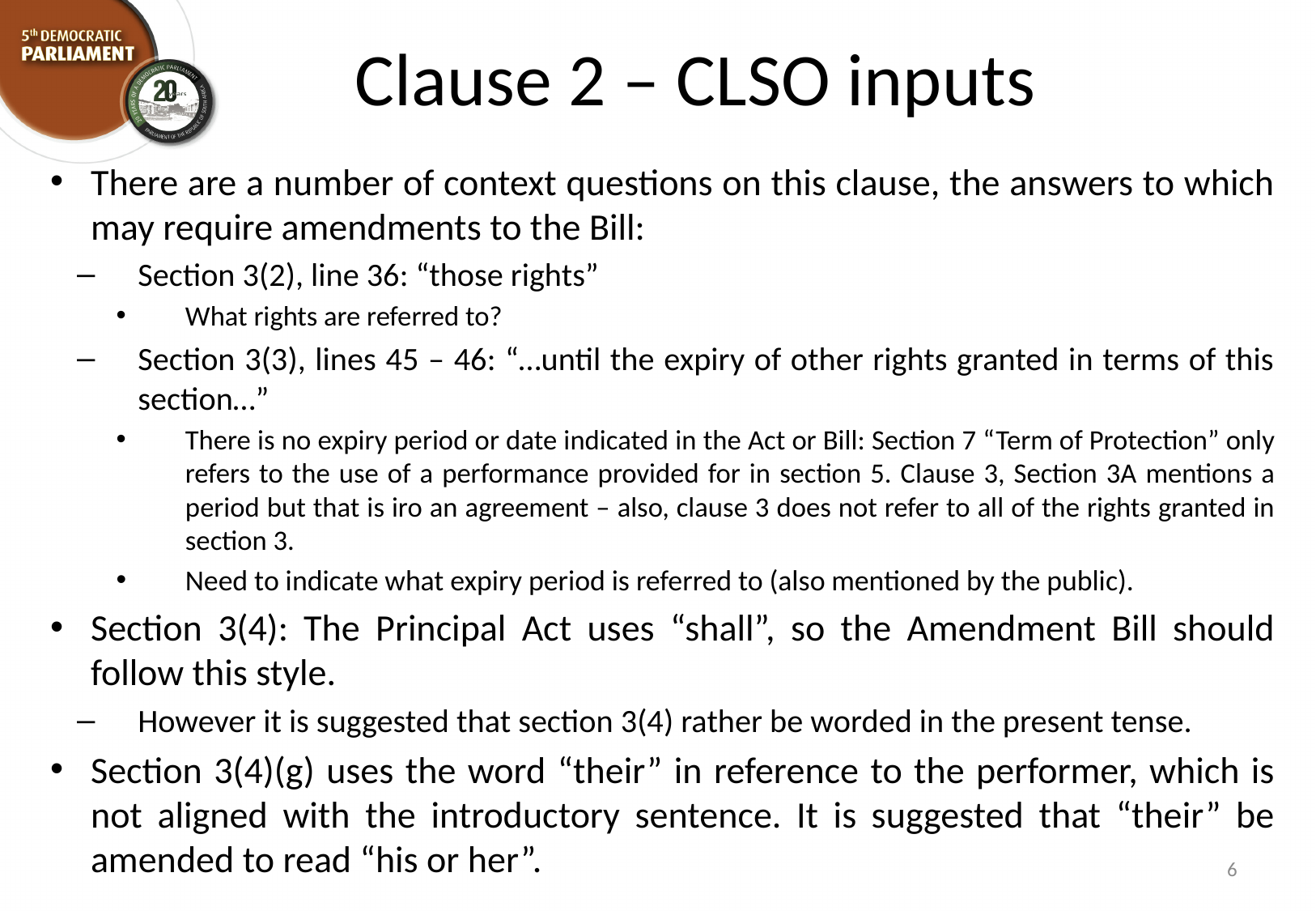

# Clause 2 – CLSO inputs
There are a number of context questions on this clause, the answers to which may require amendments to the Bill:
Section 3(2), line 36: “those rights”
What rights are referred to?
Section 3(3), lines 45 – 46: “…until the expiry of other rights granted in terms of this section…”
There is no expiry period or date indicated in the Act or Bill: Section 7 “Term of Protection” only refers to the use of a performance provided for in section 5. Clause 3, Section 3A mentions a period but that is iro an agreement – also, clause 3 does not refer to all of the rights granted in section 3.
Need to indicate what expiry period is referred to (also mentioned by the public).
Section 3(4): The Principal Act uses “shall”, so the Amendment Bill should follow this style.
However it is suggested that section 3(4) rather be worded in the present tense.
Section 3(4)(g) uses the word “their” in reference to the performer, which is not aligned with the introductory sentence. It is suggested that “their” be amended to read “his or her”.

6